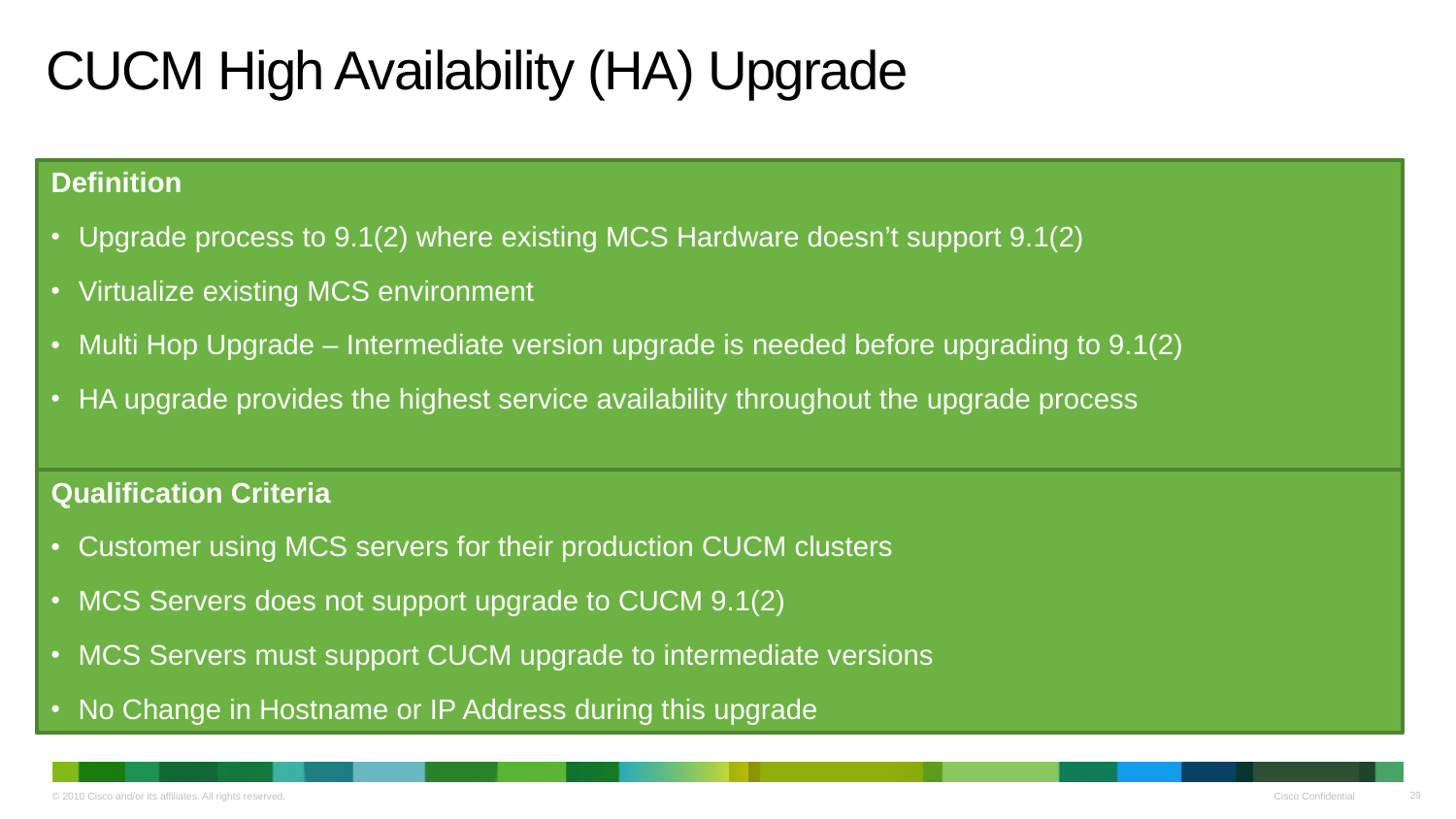

# CUCM High Availability (HA) Upgrade
Definition
Upgrade process to 9.1(2) where existing MCS Hardware doesn’t support 9.1(2)
Virtualize existing MCS environment
Multi Hop Upgrade – Intermediate version upgrade is needed before upgrading to 9.1(2)
HA upgrade provides the highest service availability throughout the upgrade process
Qualification Criteria
Customer using MCS servers for their production CUCM clusters
MCS Servers does not support upgrade to CUCM 9.1(2)
MCS Servers must support CUCM upgrade to intermediate versions
No Change in Hostname or IP Address during this upgrade